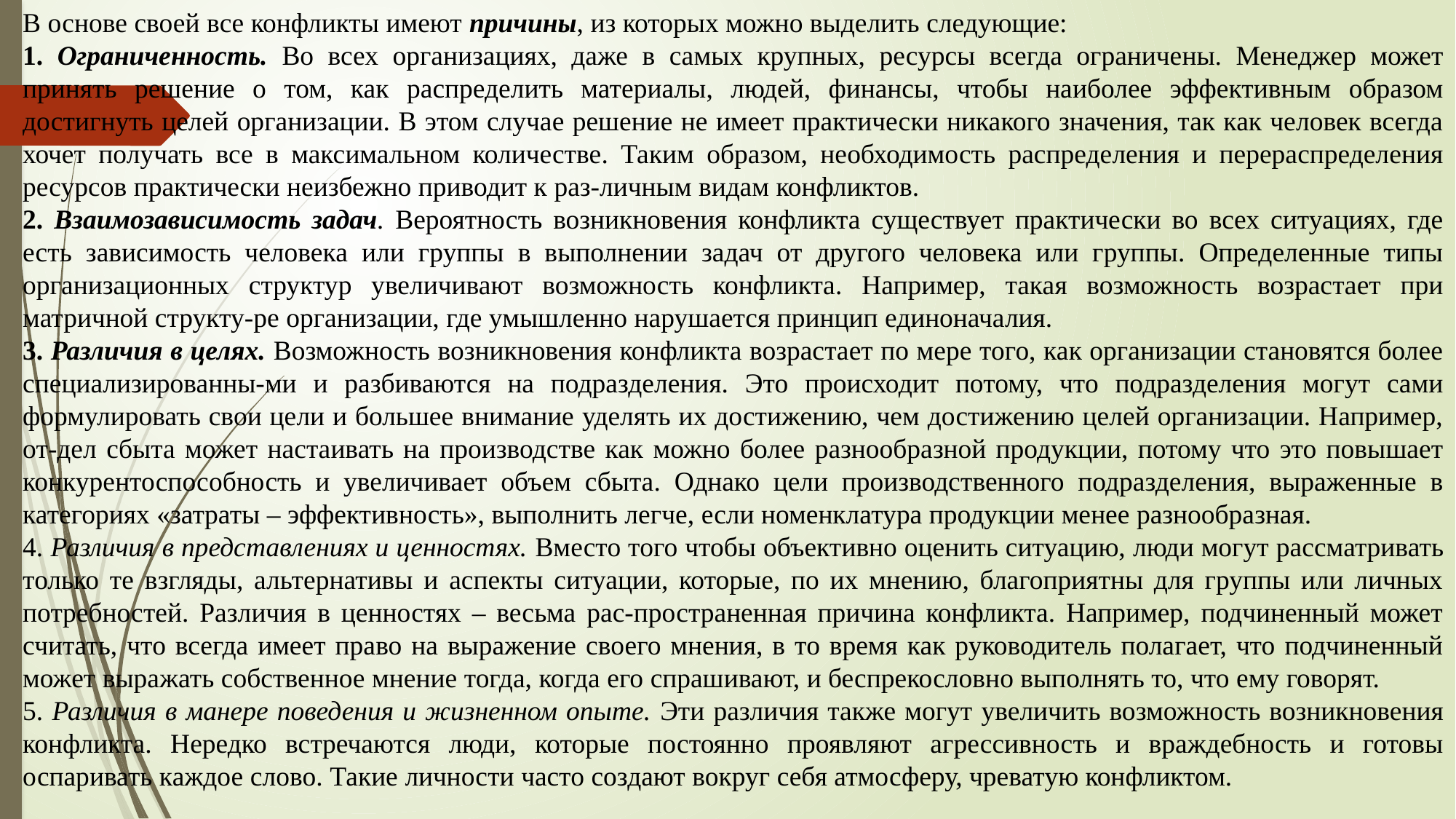

В основе своей все конфликты имеют причины, из которых можно выделить следующие:
1. Ограниченность. Во всех организациях, даже в самых крупных, ресурсы всегда ограничены. Менеджер может принять решение о том, как распределить материалы, людей, финансы, чтобы наиболее эффективным образом достигнуть целей организации. В этом случае решение не имеет практически никакого значения, так как человек всегда хочет получать все в максимальном количестве. Таким образом, необходимость распределения и перераспределения ресурсов практически неизбежно приводит к раз-личным видам конфликтов.
2. Взаимозависимость задач. Вероятность возникновения конфликта существует практически во всех ситуациях, где есть зависимость человека или группы в выполнении задач от другого человека или группы. Определенные типы организационных структур увеличивают возможность конфликта. Например, такая возможность возрастает при матричной структу-ре организации, где умышленно нарушается принцип единоначалия.
3. Различия в целях. Возможность возникновения конфликта возрастает по мере того, как организации становятся более специализированны-ми и разбиваются на подразделения. Это происходит потому, что подразделения могут сами формулировать свои цели и большее внимание уделять их достижению, чем достижению целей организации. Например, от-дел сбыта может настаивать на производстве как можно более разнообразной продукции, потому что это повышает конкурентоспособность и увеличивает объем сбыта. Однако цели производственного подразделения, выраженные в категориях «затраты – эффективность», выполнить легче, если номенклатура продукции менее разнообразная.
4. Различия в представлениях и ценностях. Вместо того чтобы объективно оценить ситуацию, люди могут рассматривать только те взгляды, альтернативы и аспекты ситуации, которые, по их мнению, благоприятны для группы или личных потребностей. Различия в ценностях – весьма рас-пространенная причина конфликта. Например, подчиненный может считать, что всегда имеет право на выражение своего мнения, в то время как руководитель полагает, что подчиненный может выражать собственное мнение тогда, когда его спрашивают, и беспрекословно выполнять то, что ему говорят.
5. Различия в манере поведения и жизненном опыте. Эти различия также могут увеличить возможность возникновения конфликта. Нередко встречаются люди, которые постоянно проявляют агрессивность и враждебность и готовы оспаривать каждое слово. Такие личности часто создают вокруг себя атмосферу, чреватую конфликтом.